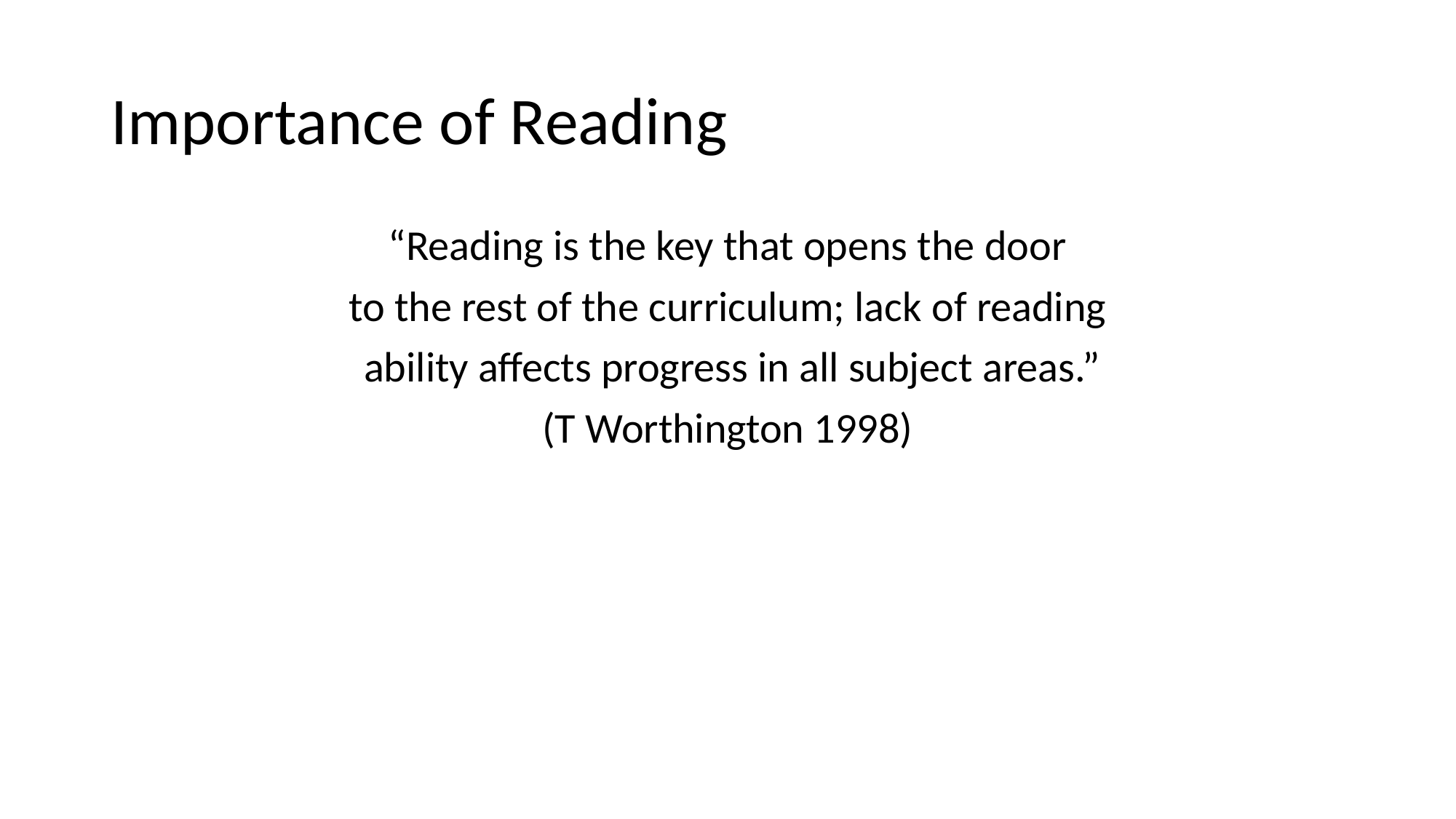

# Importance of Reading
 “Reading is the key that opens the door
to the rest of the curriculum; lack of reading
 ability affects progress in all subject areas.”
(T Worthington 1998)